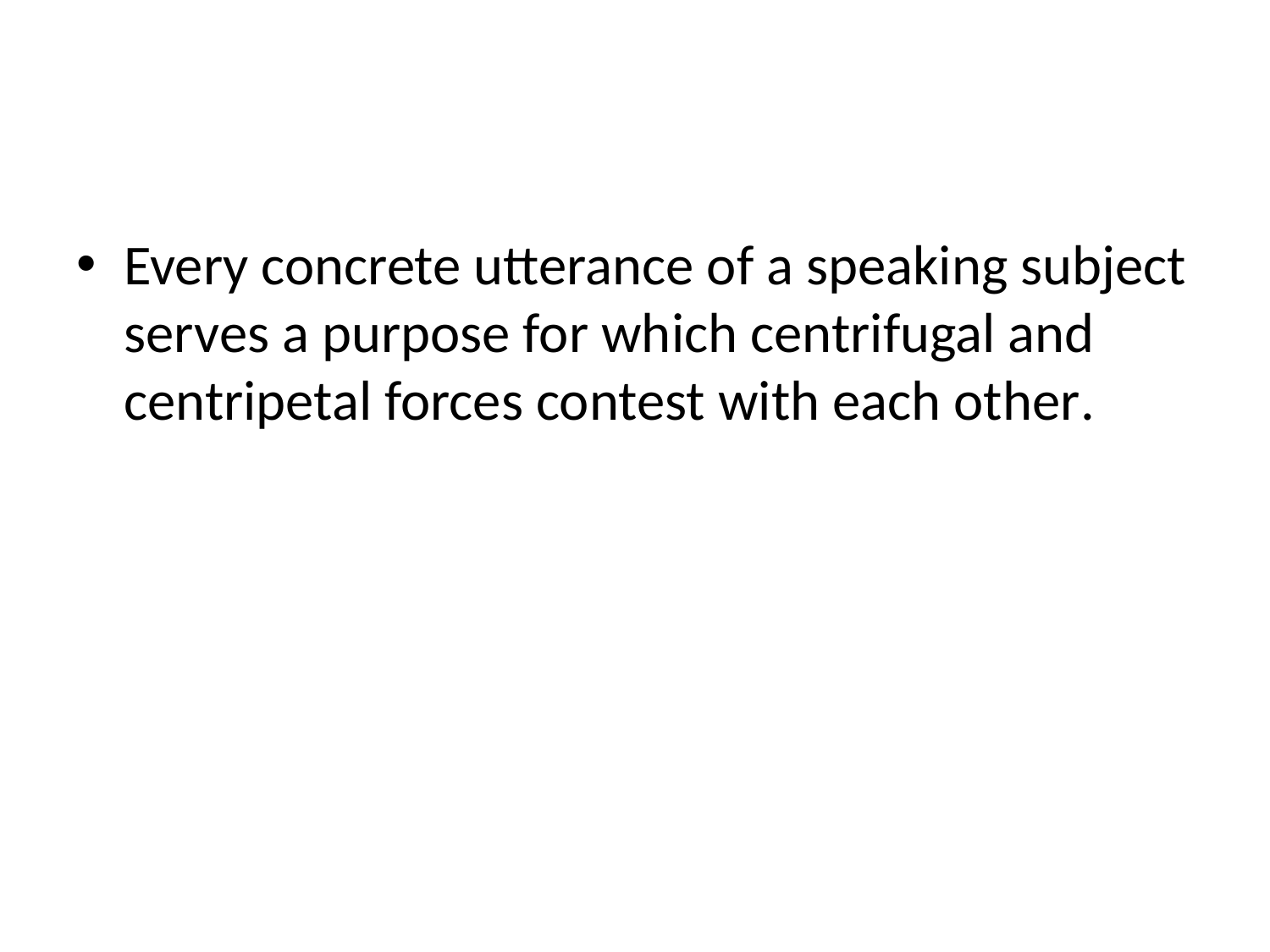

Every concrete utterance of a speaking subject serves a purpose for which centrifugal and centripetal forces contest with each other.